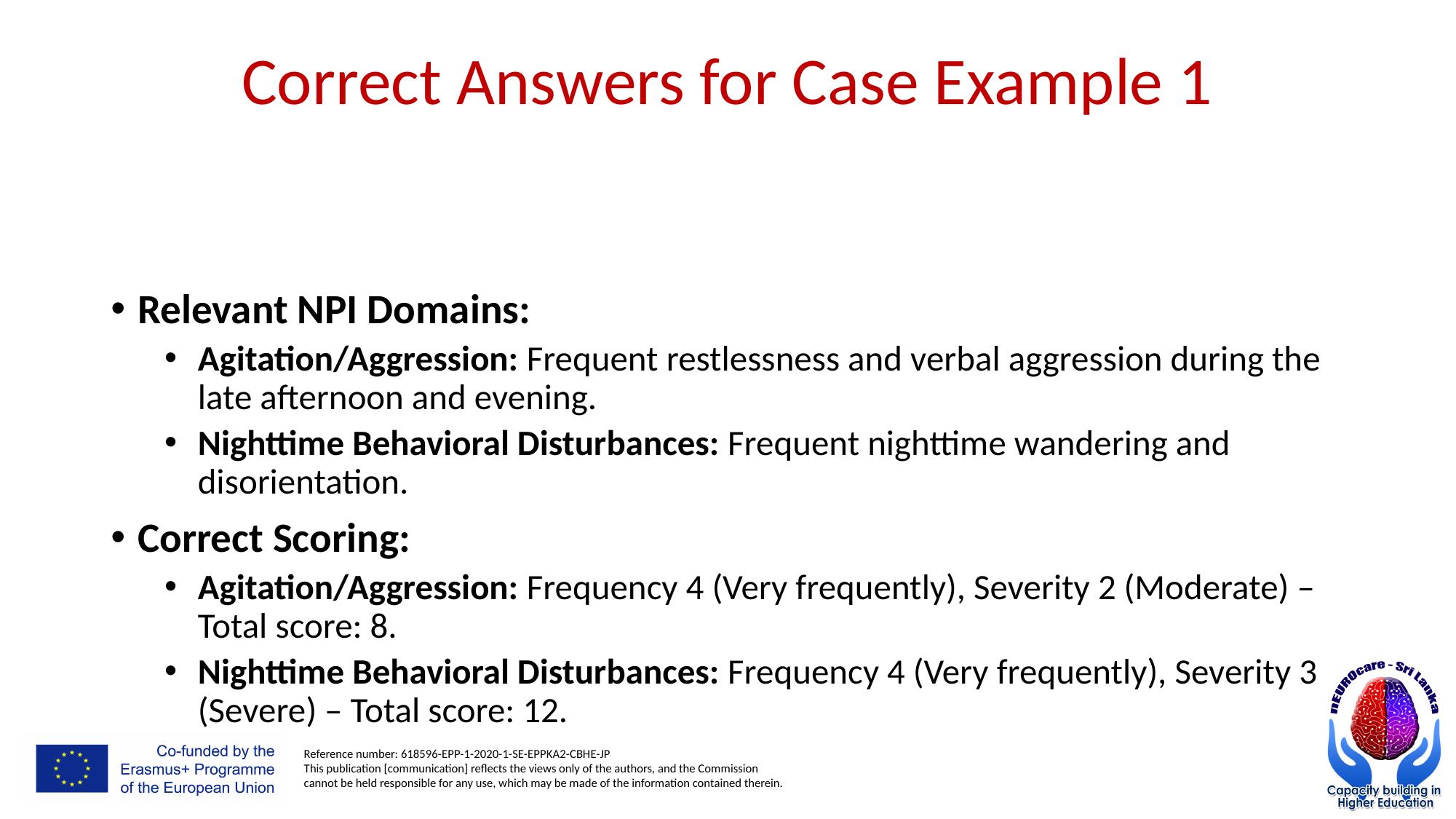

# Correct Answers for Case Example 1

Relevant NPI Domains:
Agitation/Aggression: Frequent restlessness and verbal aggression during the late afternoon and evening.
Nighttime Behavioral Disturbances: Frequent nighttime wandering and disorientation.
Correct Scoring:
Agitation/Aggression: Frequency 4 (Very frequently), Severity 2 (Moderate) – Total score: 8.
Nighttime Behavioral Disturbances: Frequency 4 (Very frequently), Severity 3 (Severe) – Total score: 12.